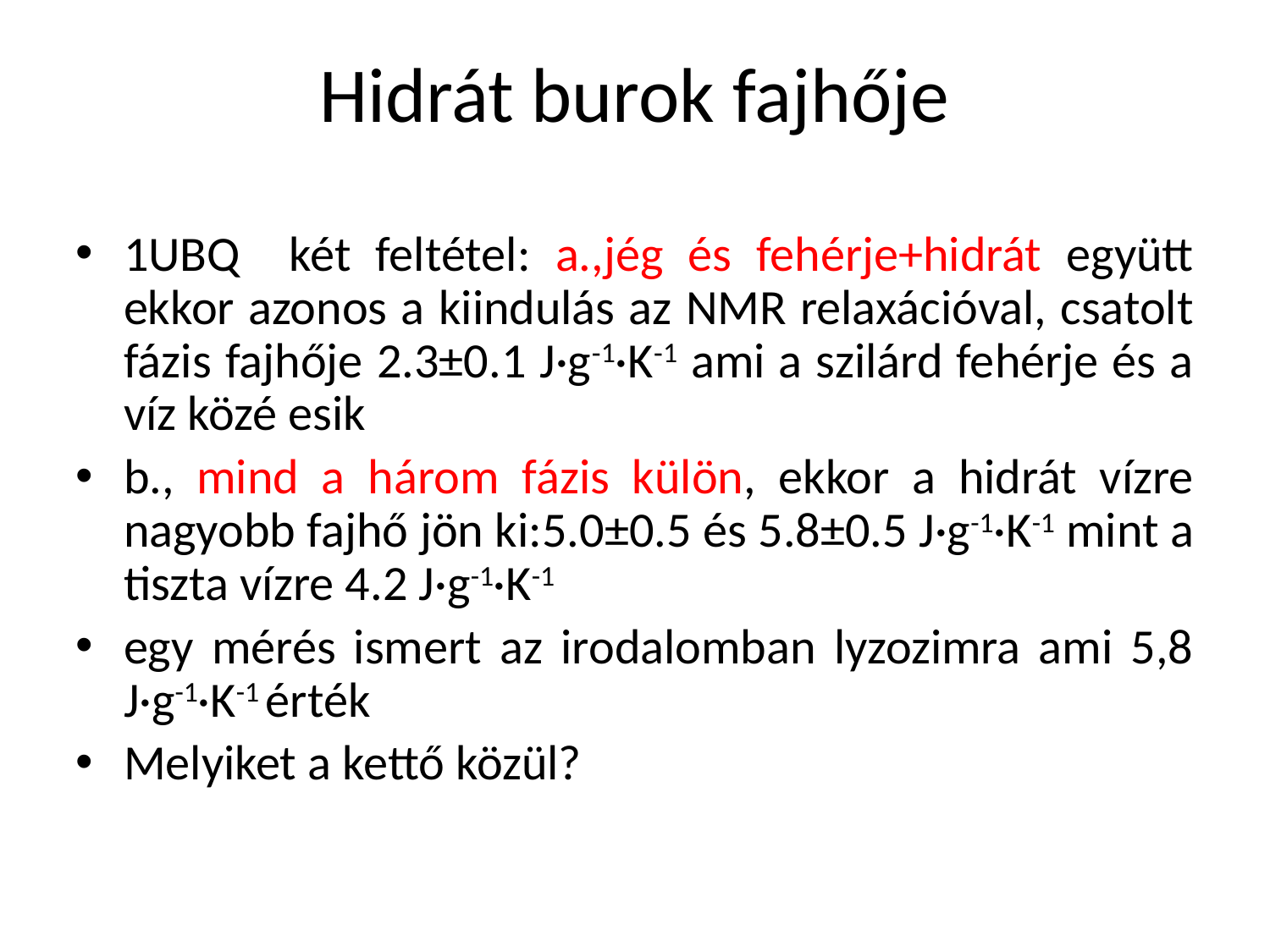

Hidrát burok fajhője
1UBQ  két feltétel: a.,jég és fehérje+hidrát együtt ekkor azonos a kiindulás az NMR relaxációval, csatolt fázis fajhője 2.3±0.1 J·g‑1·K‑1 ami a szilárd fehérje és a víz közé esik
b., mind a három fázis külön, ekkor a hidrát vízre nagyobb fajhő jön ki:5.0±0.5 és 5.8±0.5 J·g-1·K-1 mint a tiszta vízre 4.2 J·g-1·K-1
egy mérés ismert az irodalomban lyzozimra ami 5,8 J·g-1·K-1 érték
Melyiket a kettő közül?